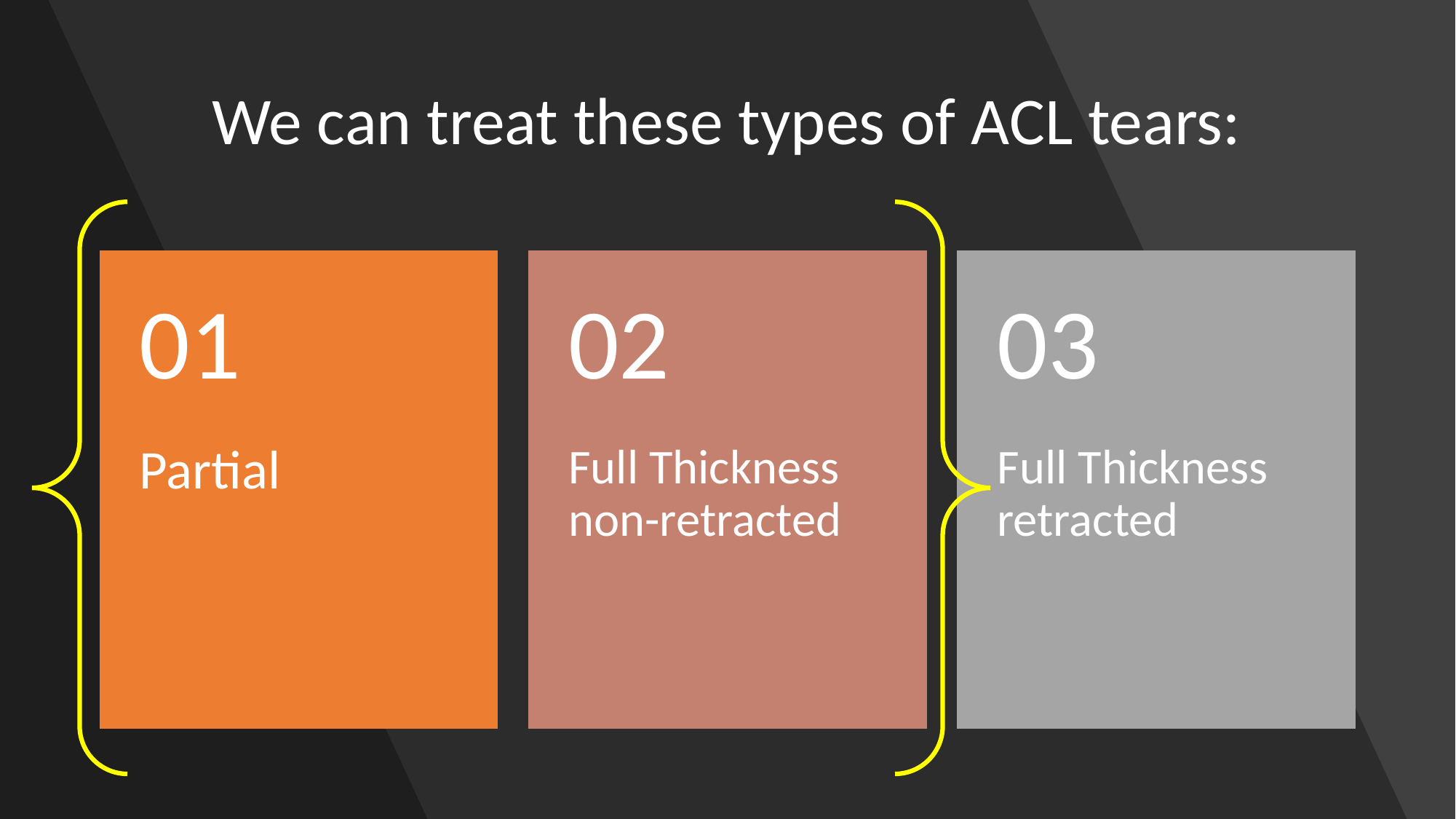

# We can treat these types of ACL tears:

Partial
01
Full Thickness non-retracted
02
Full Thickness retracted
03